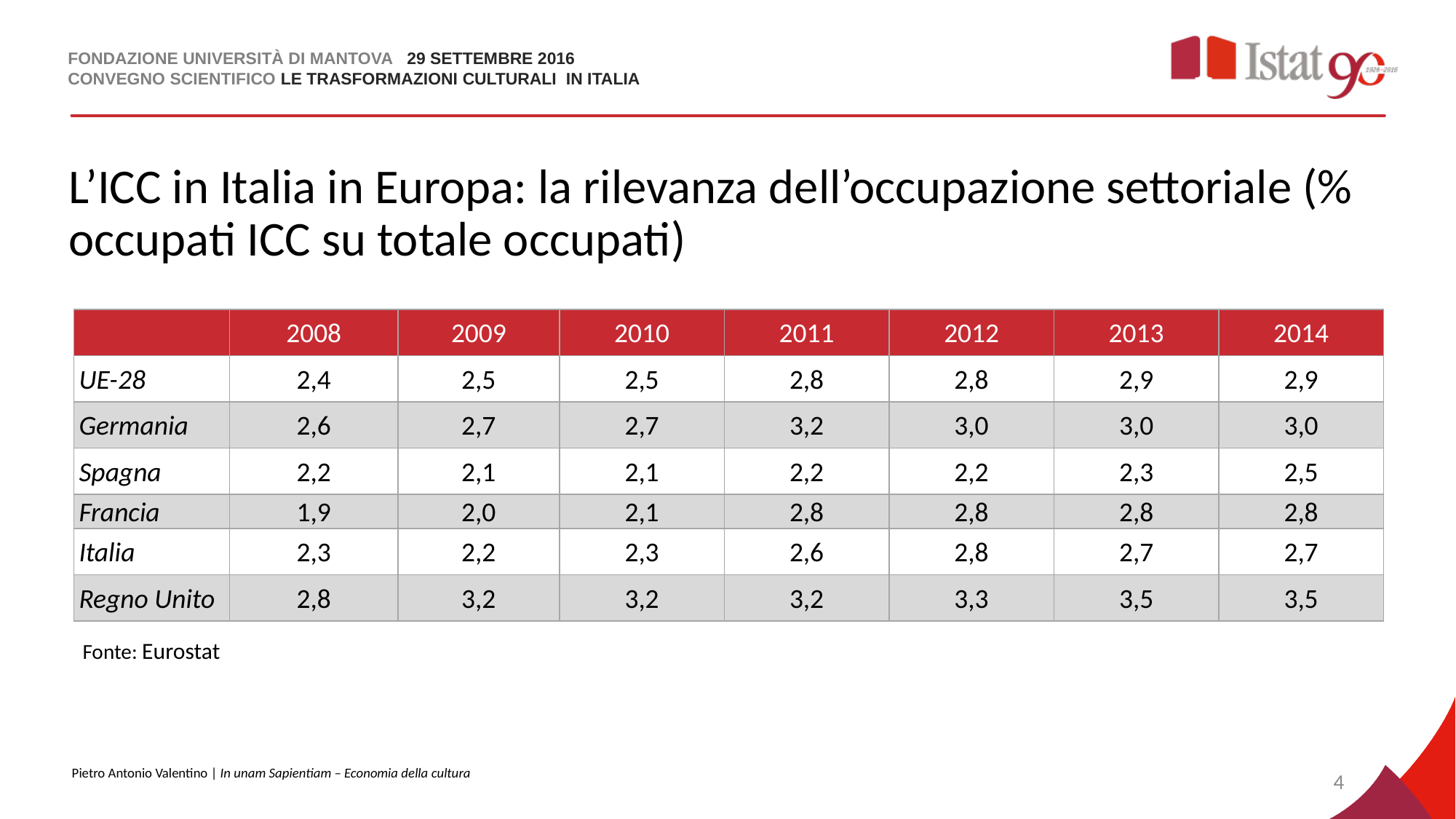

FONDAZIONE UNIVERSITÀ DI MANTOVA   29 SETTEMBRE 2016
CONVEGNO SCIENTIFICO LE TRASFORMAZIONI CULTURALI  IN ITALIA

# L’ICC in Italia in Europa: la rilevanza dell’occupazione settoriale (% occupati ICC su totale occupati)
|  | 2008 | 2009 | 2010 | 2011 | 2012 | 2013 | 2014 |
| --- | --- | --- | --- | --- | --- | --- | --- |
| UE-28 | 2,4 | 2,5 | 2,5 | 2,8 | 2,8 | 2,9 | 2,9 |
| Germania | 2,6 | 2,7 | 2,7 | 3,2 | 3,0 | 3,0 | 3,0 |
| Spagna | 2,2 | 2,1 | 2,1 | 2,2 | 2,2 | 2,3 | 2,5 |
| Francia | 1,9 | 2,0 | 2,1 | 2,8 | 2,8 | 2,8 | 2,8 |
| Italia | 2,3 | 2,2 | 2,3 | 2,6 | 2,8 | 2,7 | 2,7 |
| Regno Unito | 2,8 | 3,2 | 3,2 | 3,2 | 3,3 | 3,5 | 3,5 |
Fonte: Eurostat
Pietro Antonio Valentino | In unam Sapientiam – Economia della cultura

4